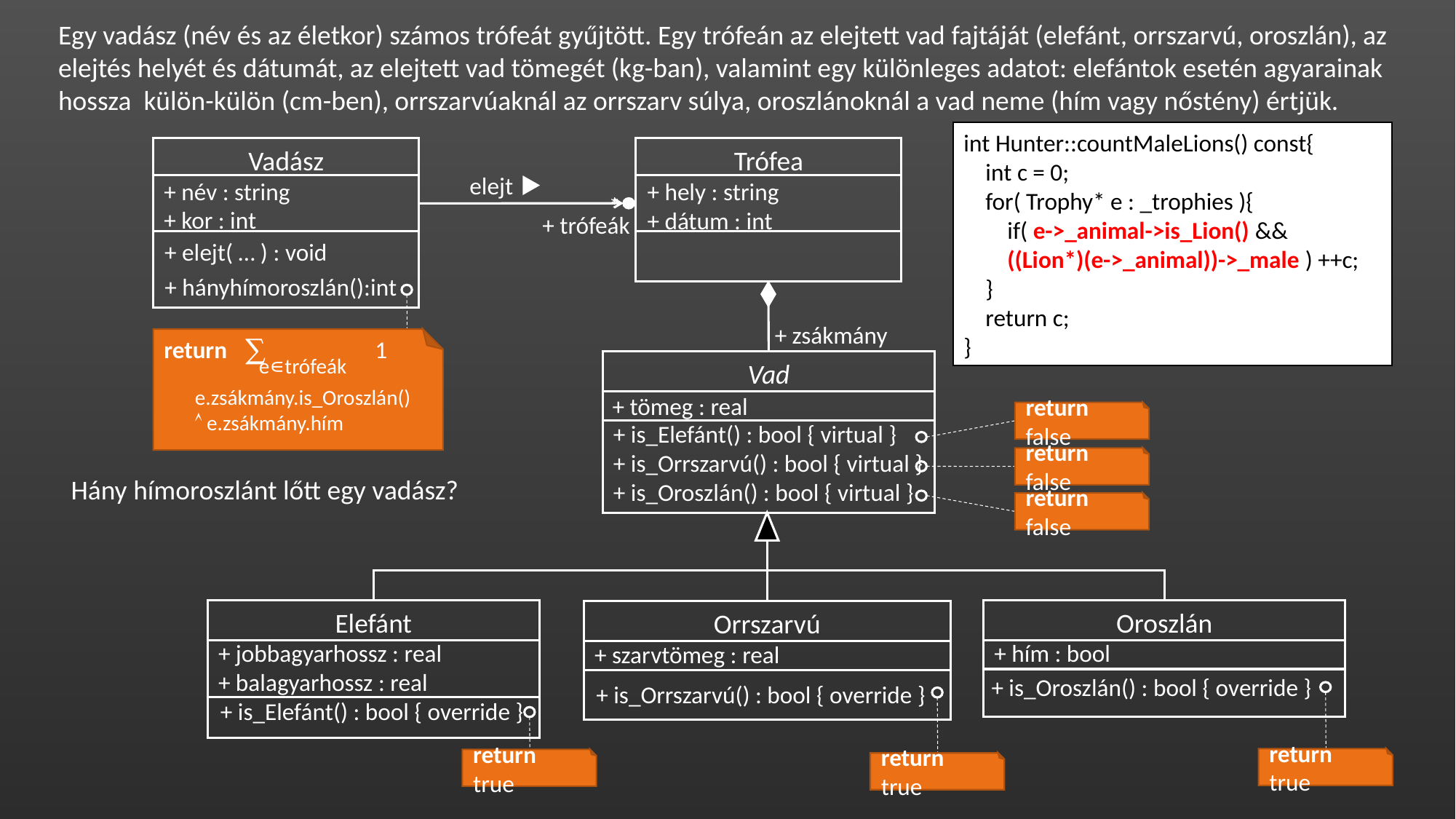

Egy vadász (név és az életkor) számos trófeát gyűjtött. Egy trófeán az elejtett vad fajtáját (elefánt, orrszarvú, oroszlán), az
elejtés helyét és dátumát, az elejtett vad tömegét (kg-ban), valamint egy különleges adatot: elefántok esetén agyarainak
hossza  külön-külön (cm-ben), orrszarvúaknál az orrszarv súlya, oroszlánoknál a vad neme (hím vagy nőstény) értjük.
int Hunter::countMaleLions() const{
    int c = 0;
    for( Trophy* e : _trophies ){
        if( e->_animal->is_Lion() &&
        ((Lion*)(e->_animal))->_male ) ++c;
    }
    return c;
}
Vadász
+ név : string
+ kor : int
Trófea
*
elejt
+ hely : string
+ dátum : int

+ trófeák
+ elejt( … ) : void
return   ∑                   1

+ hányhímoroszlán():int

+ zsákmány
e∊trófeák
Vad
return false
e.zsákmány.is_Oroszlán()
∧ e.zsákmány.hím
+ tömeg : real

return false
+ is_Elefánt() : bool { virtual }
+ is_Orrszarvú() : bool { virtual }
+ is_Oroszlán() : bool { virtual }

return false

Hány hímoroszlánt lőtt egy vadász?

Elefánt
+ jobbagyarhossz : real
+ balagyarhossz : real

Oroszlán
+ hím : bool

Orrszarvú
+ szarvtömeg : real

+ is_Oroszlán() : bool { override }
+ is_Orrszarvú() : bool { override }

+ is_Elefánt() : bool { override }
return true
return true
return true